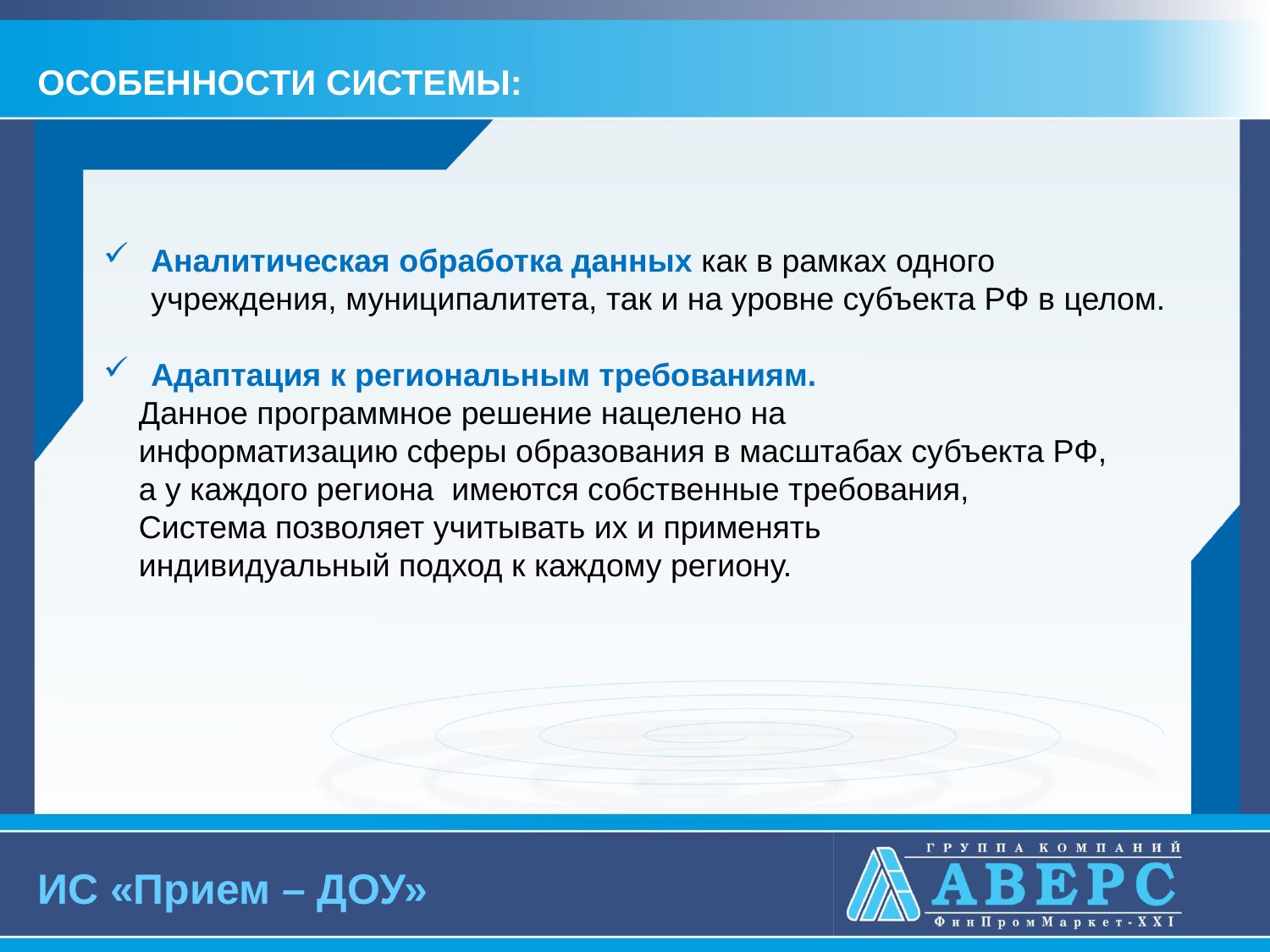

ОСОБЕННОСТИ СИСТЕМЫ:

Аналитическая обработка данных как в рамках одного учреждения, муниципалитета, так и на уровне субъекта РФ в целом.

Адаптация к региональным требованиям.
    Данное программное решение нацелено на
    информатизацию сферы образования в масштабах субъекта РФ,
    а у каждого региона  имеются собственные требования,
    Система позволяет учитывать их и применять
    индивидуальный подход к каждому региону.
ИС «Прием – ДОУ»